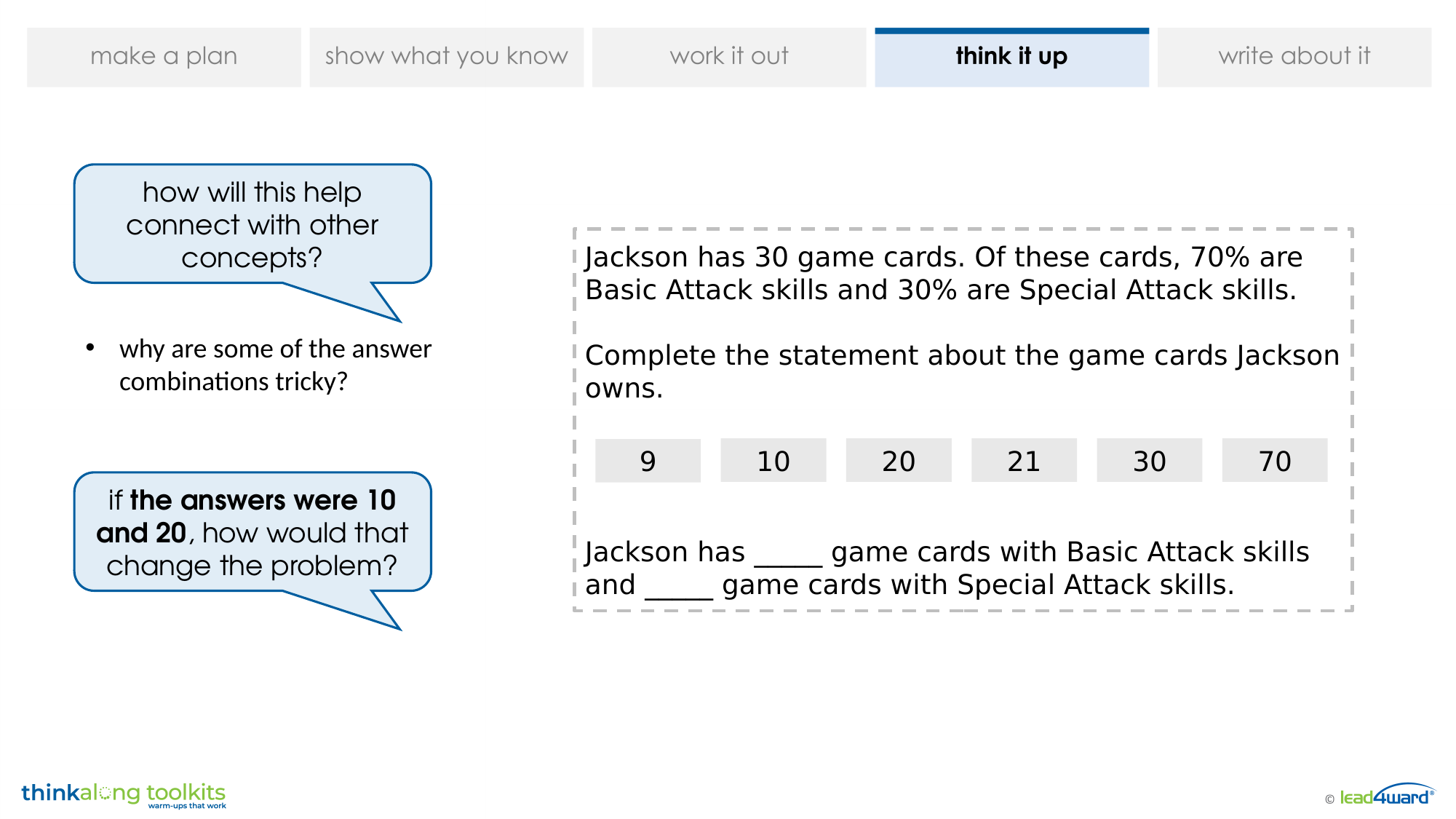

how will this help connect with other concepts?
Jackson has 30 game cards. Of these cards, 70% are Basic Attack skills and 30% are Special Attack skills.

Complete the statement about the game cards Jackson owns.

Jackson has _____ game cards with Basic Attack skills and _____ game cards with Special Attack skills.
why are some of the answer combinations tricky?
10
20
21
30
70
9
if the answers were 10 and 20, how would that change the problem?